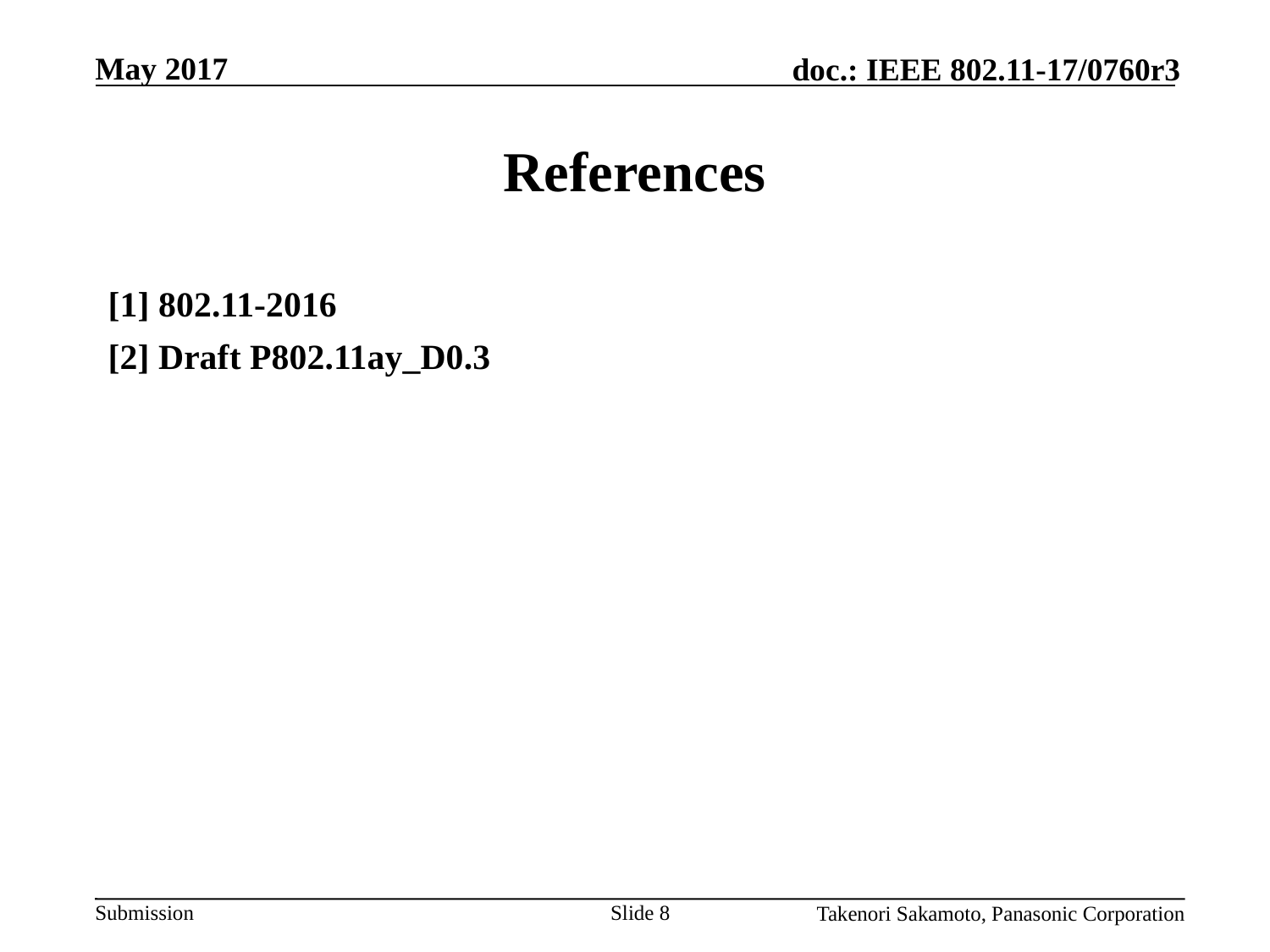

# References
[1] 802.11-2016
[2] Draft P802.11ay_D0.3
Slide 8